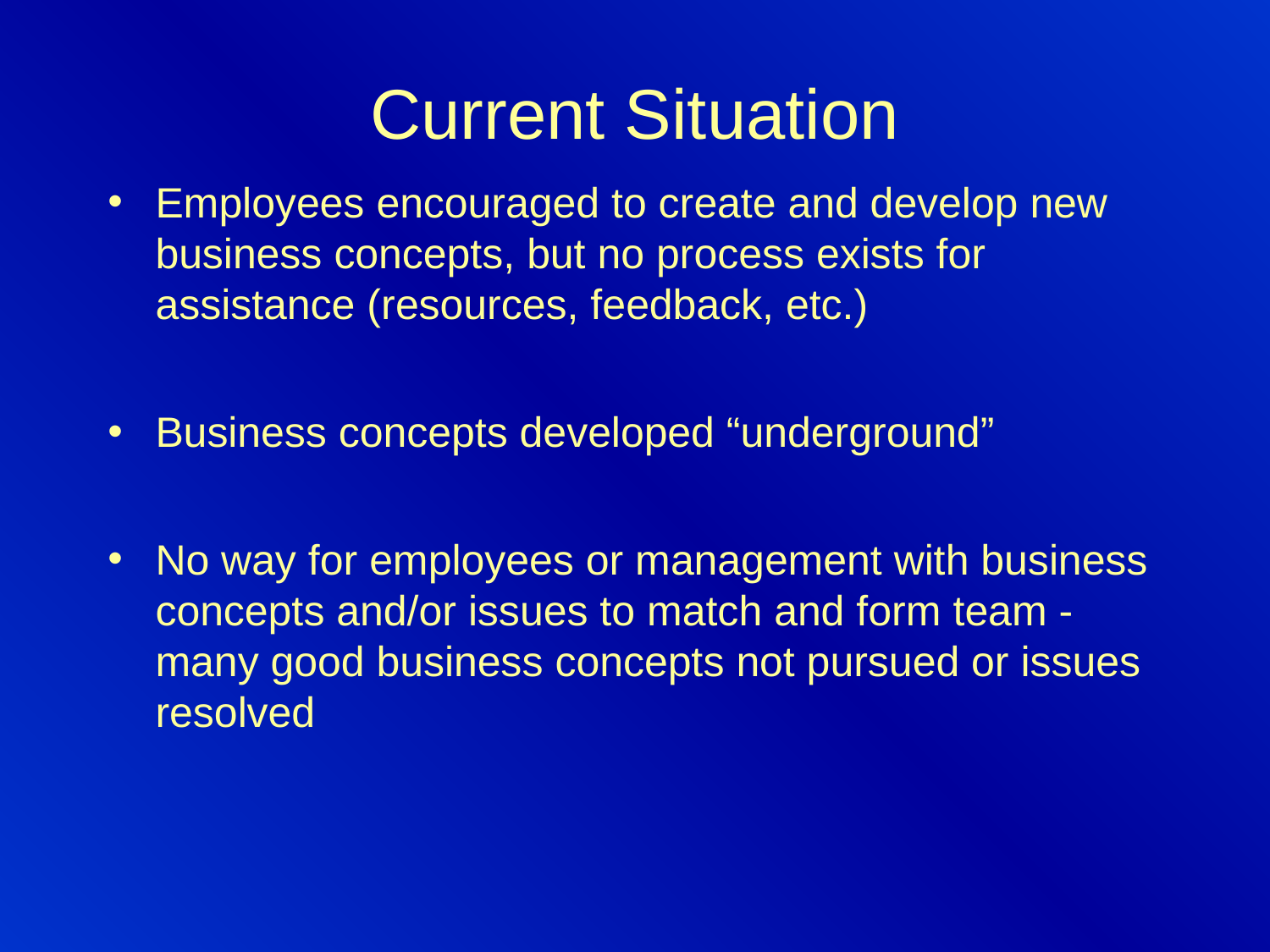

# Current Situation
Employees encouraged to create and develop new business concepts, but no process exists for assistance (resources, feedback, etc.)

Business concepts developed “underground”

No way for employees or management with business concepts and/or issues to match and form team - many good business concepts not pursued or issues resolved